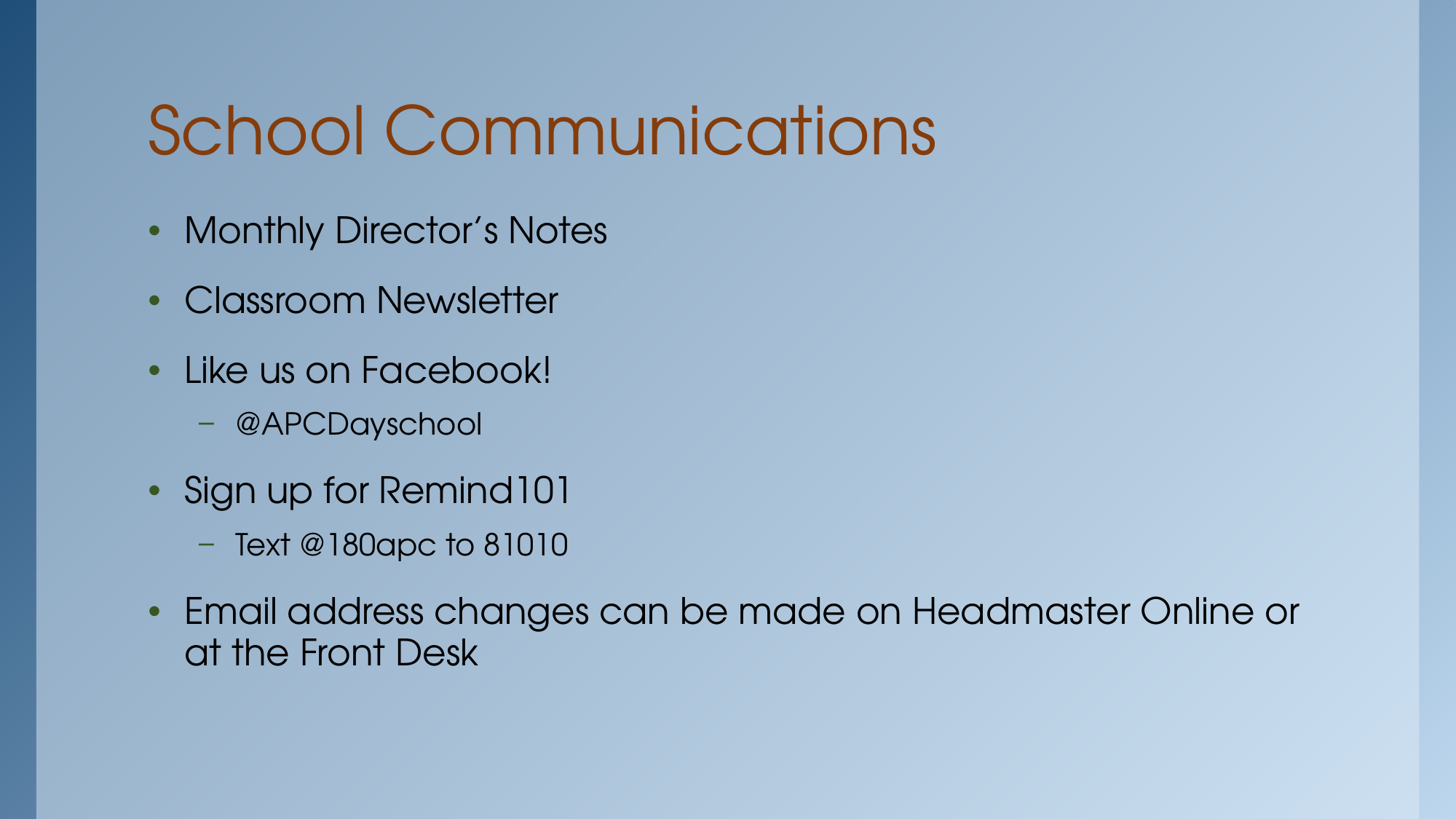

# School Communications
Monthly Director’s Notes
Classroom Newsletter
Like us on Facebook!
@APCDayschool
Sign up for Remind101
Text @180apc to 81010
Email address changes can be made on Headmaster Online or at the Front Desk